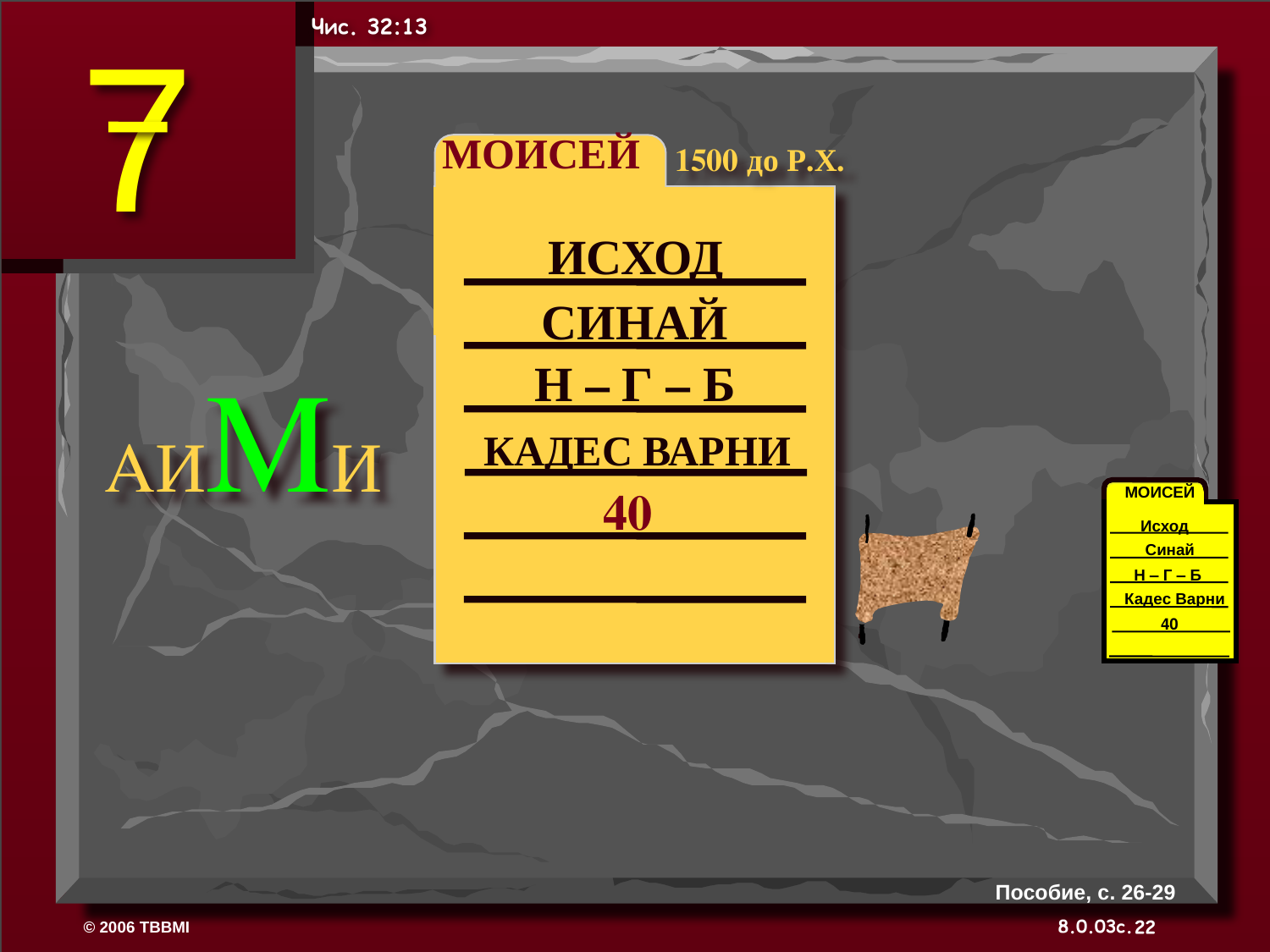

Чис. 32:13

 МОИСЕЙ
1500 до Р.Х.

ИСХОД

СИНАЙ
AИMИ

Н – Г – Б

   КАДЕС ВАРНИ

40
МОИСЕЙ

Исход

Синай

Н – Г – Б

   Кадес Варни

40

40

Пособие, с. 26-29

22